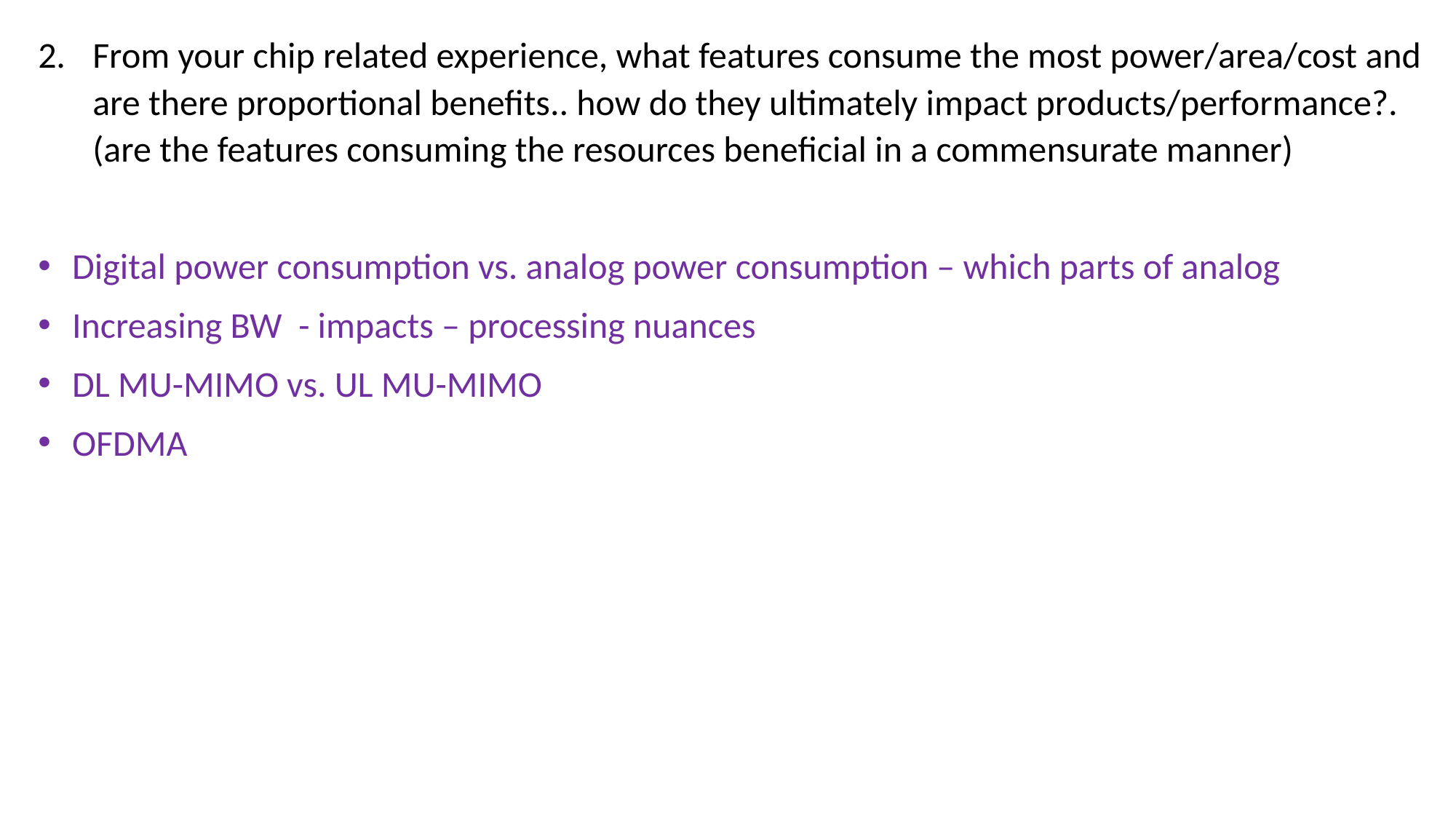

From your chip related experience, what features consume the most power/area/cost and are there proportional benefits.. how do they ultimately impact products/performance?. (are the features consuming the resources beneficial in a commensurate manner)

Digital power consumption vs. analog power consumption – which parts of analog
Increasing BW  - impacts – processing nuances
DL MU-MIMO vs. UL MU-MIMO
OFDMA